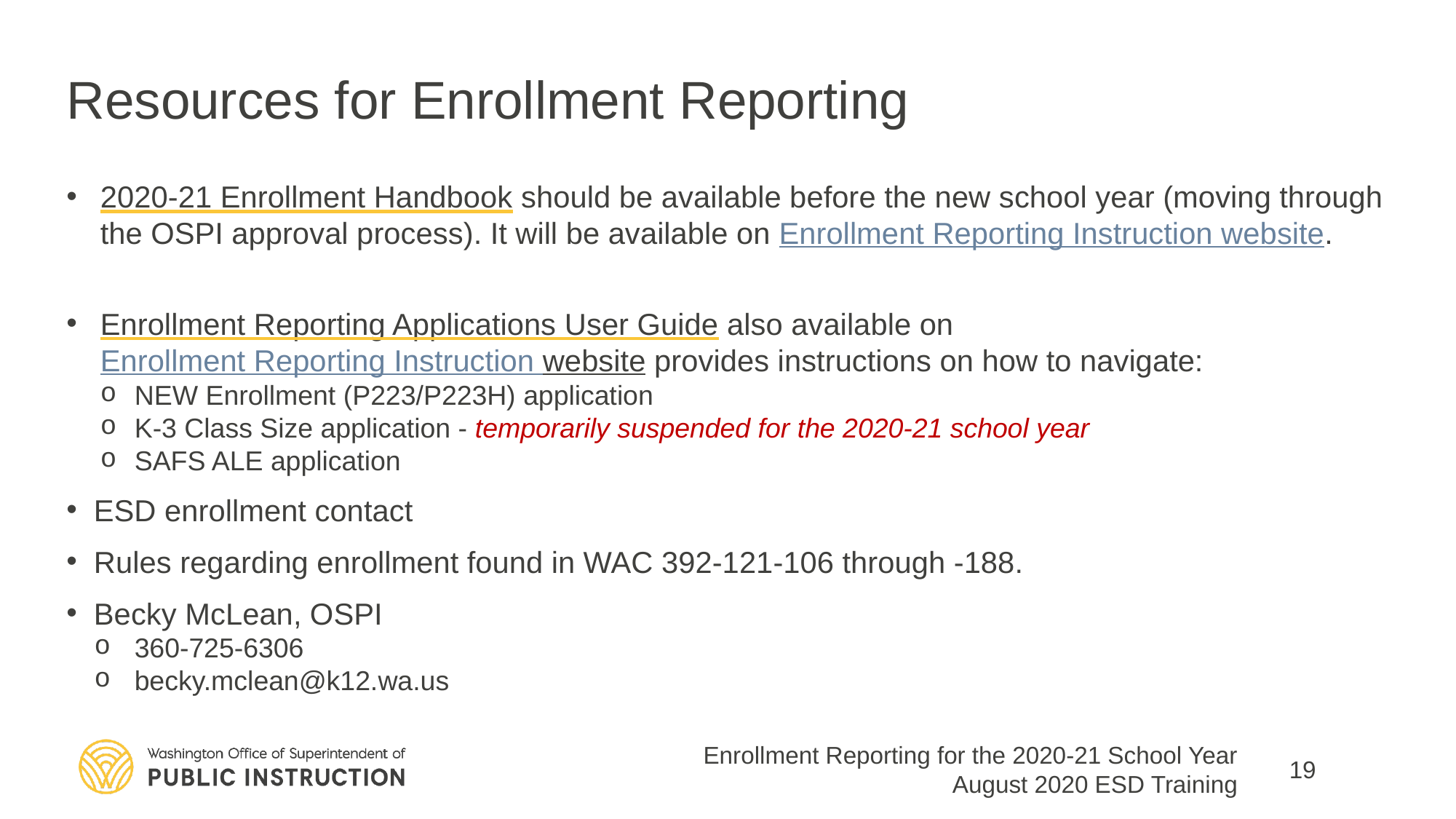

# Resources for Enrollment Reporting
2020-21 Enrollment Handbook should be available before the new school year (moving through the OSPI approval process). It will be available on Enrollment Reporting Instruction website.

Enrollment Reporting Applications User Guide also available on Enrollment Reporting Instruction website provides instructions on how to navigate:
NEW Enrollment (P223/P223H) application
K-3 Class Size application - temporarily suspended for the 2020-21 school year
SAFS ALE application
ESD enrollment contact
Rules regarding enrollment found in WAC 392-121-106 through -188.
Becky McLean, OSPI
360-725-6306
becky.mclean@k12.wa.us
Enrollment Reporting for the 2020-21 School Year
August 2020 ESD Training
19